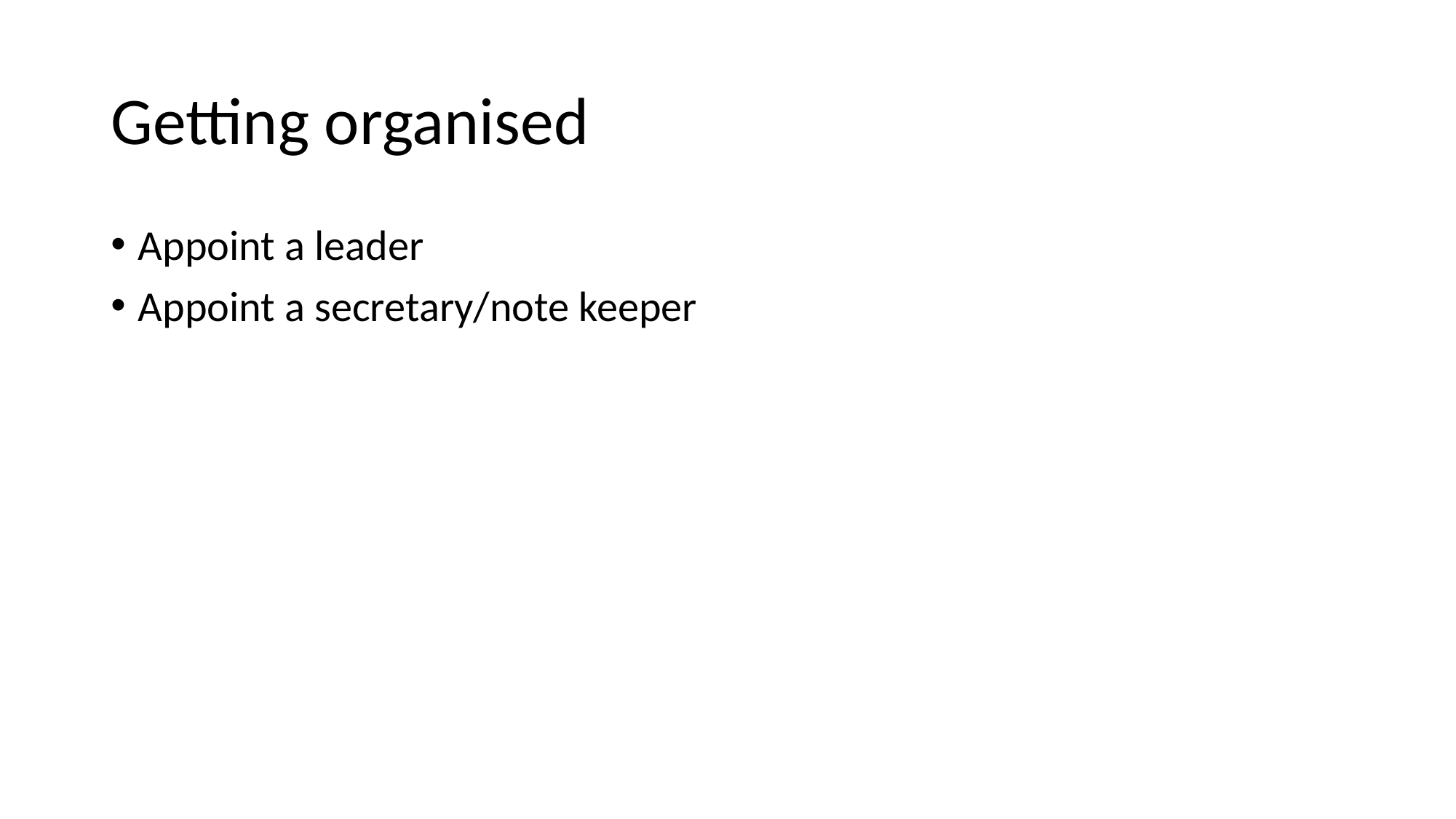

# Getting organised
Appoint a leader
Appoint a secretary/note keeper